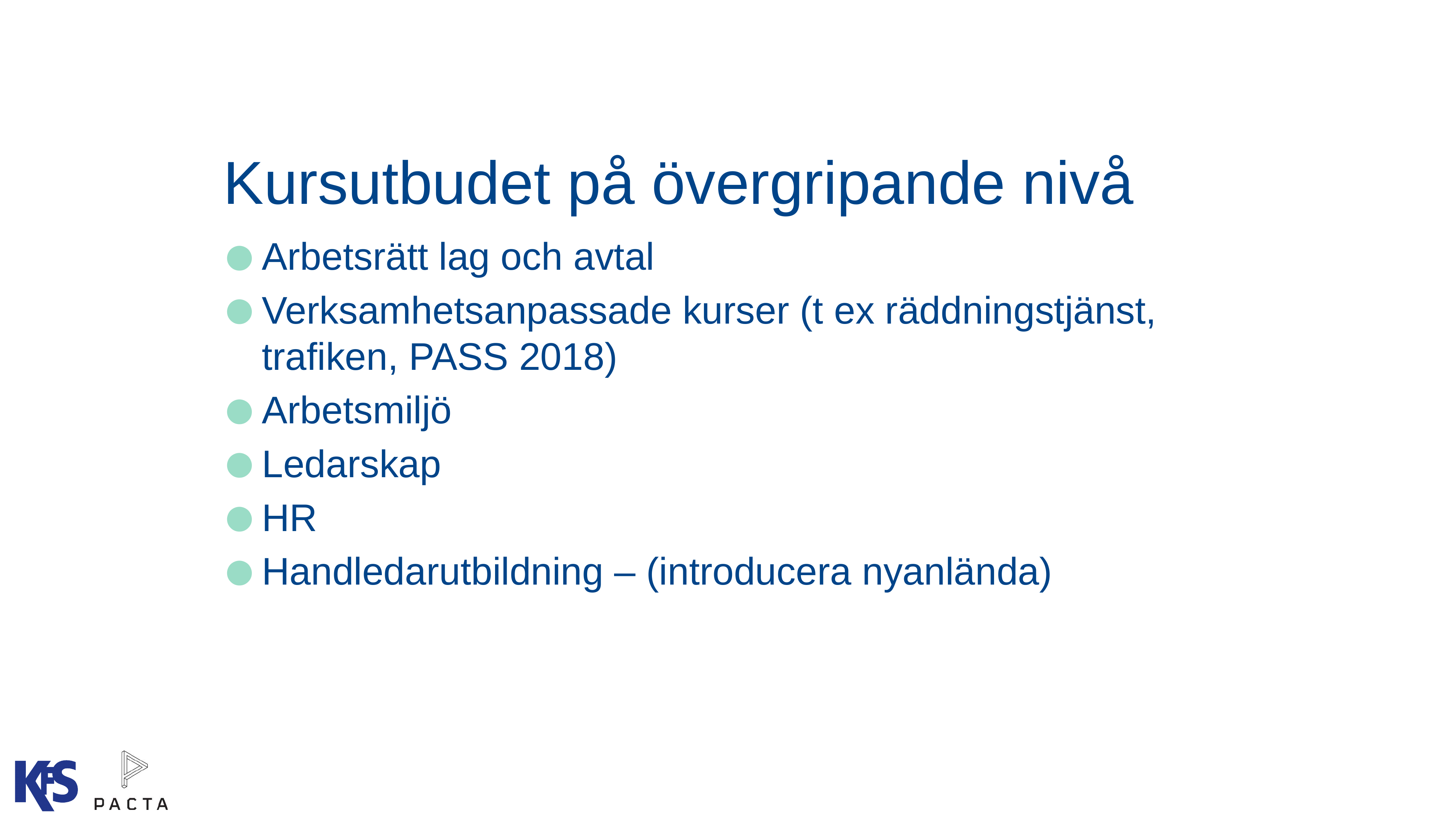

# Kursutbudet på övergripande nivå
Arbetsrätt lag och avtal
Verksamhetsanpassade kurser (t ex räddningstjänst, trafiken, PASS 2018)
Arbetsmiljö
Ledarskap
HR
Handledarutbildning – (introducera nyanlända)